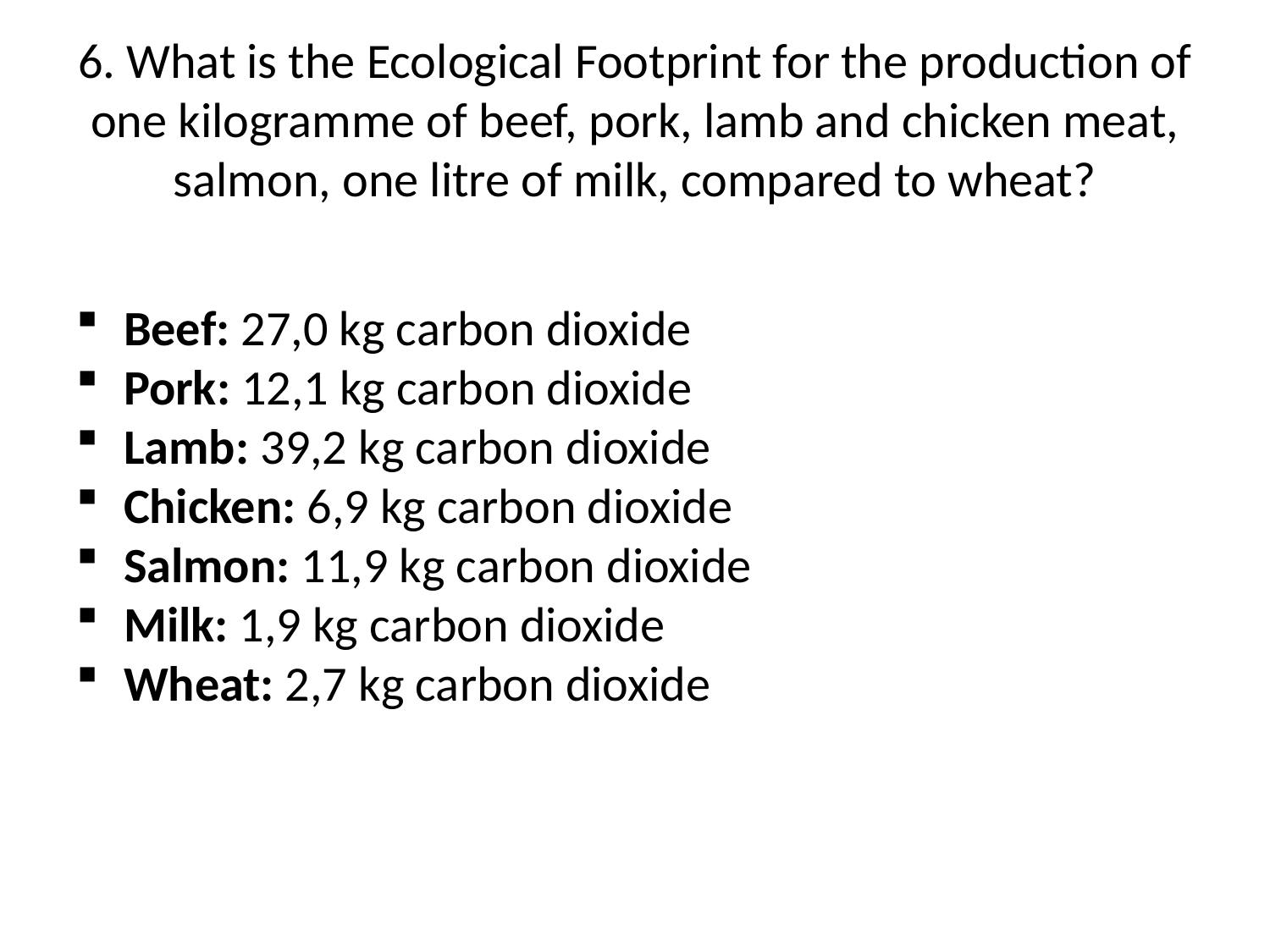

6. What is the Ecological Footprint for the production of one kilogramme of beef, pork, lamb and chicken meat, salmon, one litre of milk, compared to wheat?

Beef: 27,0 kg carbon dioxide
Pork: 12,1 kg carbon dioxide
Lamb: 39,2 kg carbon dioxide
Chicken: 6,9 kg carbon dioxide
Salmon: 11,9 kg carbon dioxide
Milk: 1,9 kg carbon dioxide
Wheat: 2,7 kg carbon dioxide